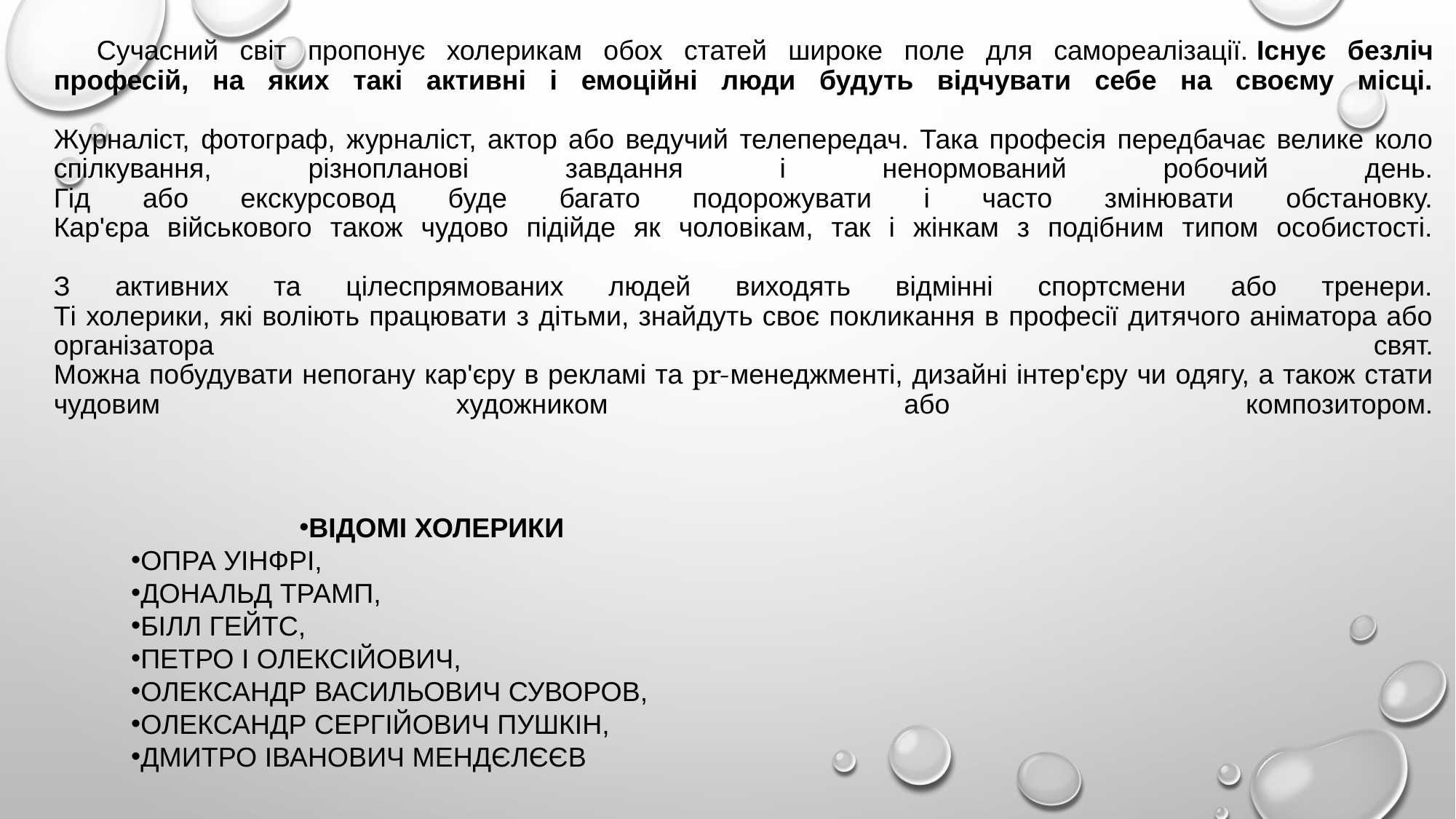

# Сучасний світ пропонує холерикам обох статей широке поле для самореалізації. Існує безліч професій, на яких такі активні і емоційні люди будуть відчувати себе на своєму місці. Журналіст, фотограф, журналіст, актор або ведучий телепередач. Така професія передбачає велике коло спілкування, різнопланові завдання і ненормований робочий день. Гід або екскурсовод буде багато подорожувати і часто змінювати обстановку. Кар'єра військового також чудово підійде як чоловікам, так і жінкам з подібним типом особистості. З активних та цілеспрямованих людей виходять відмінні спортсмени або тренери. Ті холерики, які воліють працювати з дітьми, знайдуть своє покликання в професії дитячого аніматора або організатора свят. Можна побудувати непогану кар'єру в рекламі та pr-менеджменті, дизайні інтер'єру чи одягу, а також стати чудовим художником або композитором.
Відомі холерики
Опра УІнфрІ,
Дональд Трамп,
Білл Гейтс,
Петро I олексійович,
Олександр васильович суворов,
Олександр сергійович пушкін,
Дмитро іванович мендєлєєв